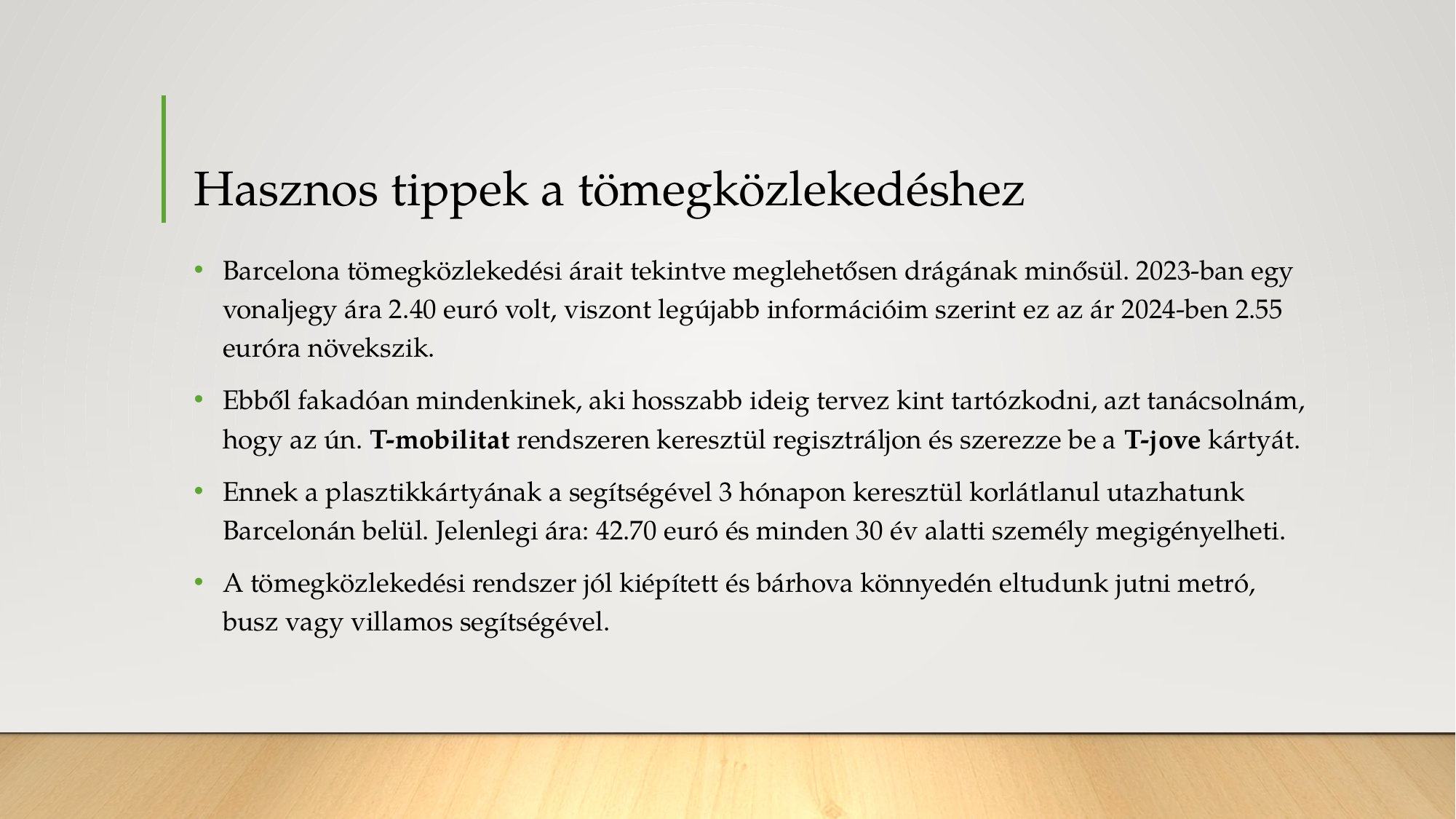

# Hasznos tippek a tömegközlekedéshez
Barcelona tömegközlekedési árait tekintve meglehetősen drágának minősül. 2023-ban egy vonaljegy ára 2.40 euró volt, viszont legújabb információim szerint ez az ár 2024-ben 2.55 euróra növekszik.
Ebből fakadóan mindenkinek, aki hosszabb ideig tervez kint tartózkodni, azt tanácsolnám, hogy az ún. T-mobilitat rendszeren keresztül regisztráljon és szerezze be a T-jove kártyát.
Ennek a plasztikkártyának a segítségével 3 hónapon keresztül korlátlanul utazhatunk Barcelonán belül. Jelenlegi ára: 42.70 euró és minden 30 év alatti személy megigényelheti.
A tömegközlekedési rendszer jól kiépített és bárhova könnyedén eltudunk jutni metró, busz vagy villamos segítségével.